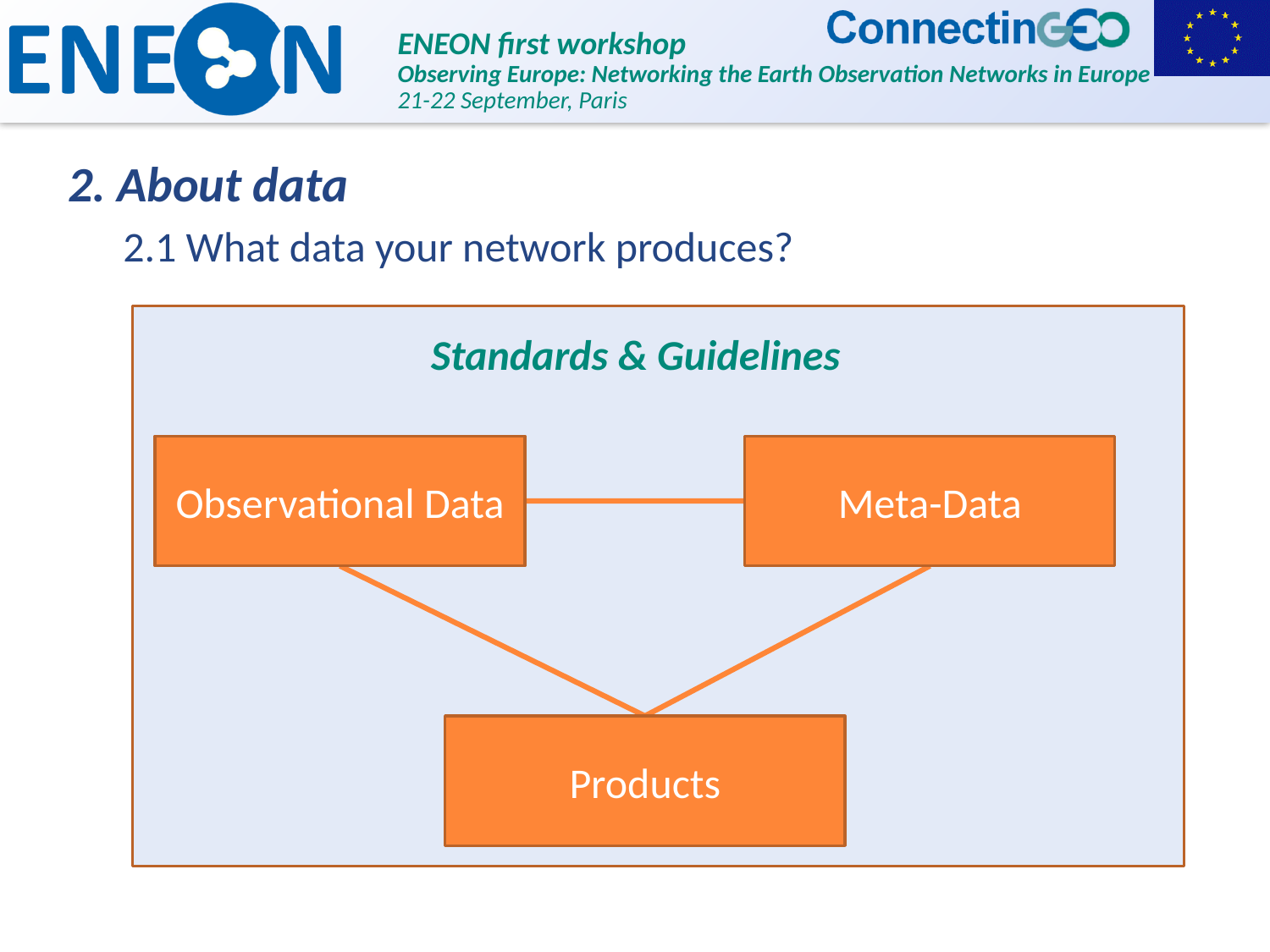

2. About data
2.1 What data your network produces?

Standards & Guidelines
Observational Data
Meta-Data
Products